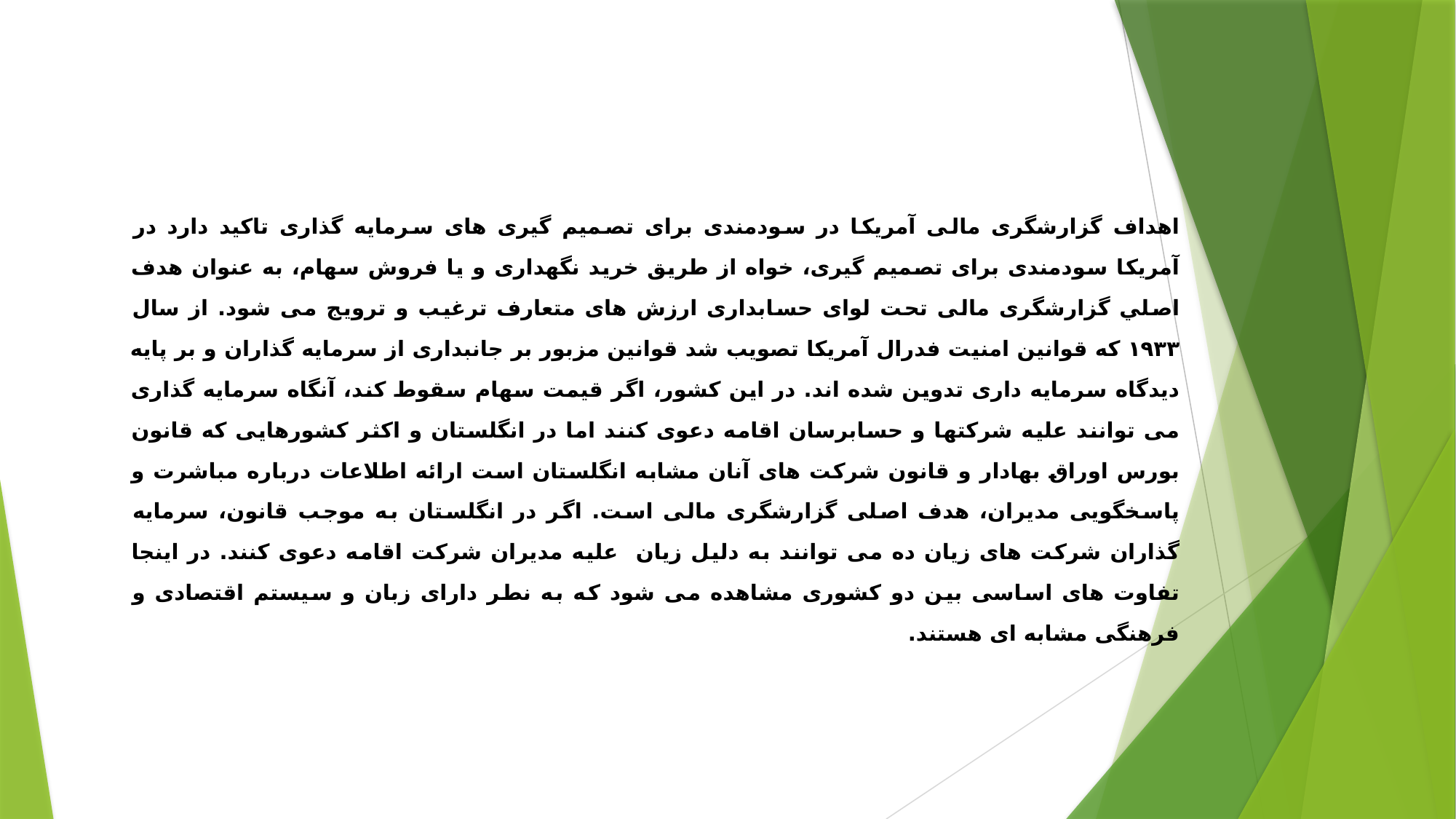

اهداف گزارشگری مالی آمریکا در سودمندی برای تصمیم گیری های سرمایه گذاری تاکید دارد در آمریکا سودمندی برای تصمیم گیری، خواه از طریق خرید نگهداری و یا فروش سهام، به عنوان هدف اصلي گزارشگری مالی تحت لوای حسابداری ارزش های متعارف ترغیب و ترویج می شود. از سال ۱۹۳۳ که قوانین امنیت فدرال آمریکا تصویب شد قوانین مزبور بر جانبداری از سرمایه گذاران و بر پایه دیدگاه سرمایه داری تدوین شده اند. در این کشور، اگر قیمت سهام سقوط کند، آنگاه سرمایه گذاری می توانند علیه شرکتها و حسابرسان اقامه دعوی کنند اما در انگلستان و اکثر کشورهایی که قانون بورس اوراق بهادار و قانون شرکت های آنان مشابه انگلستان است ارائه اطلاعات درباره مباشرت و پاسخگویی مدیران، هدف اصلی گزارشگری مالی است. اگر در انگلستان به موجب قانون، سرمایه گذاران شرکت های زیان ده می توانند به دلیل زیان  علیه مدیران شرکت اقامه دعوی کنند. در اینجا تفاوت های اساسی بین دو کشوری مشاهده می شود که به نطر دارای زبان و سیستم اقتصادی و فرهنگی مشابه ای هستند.